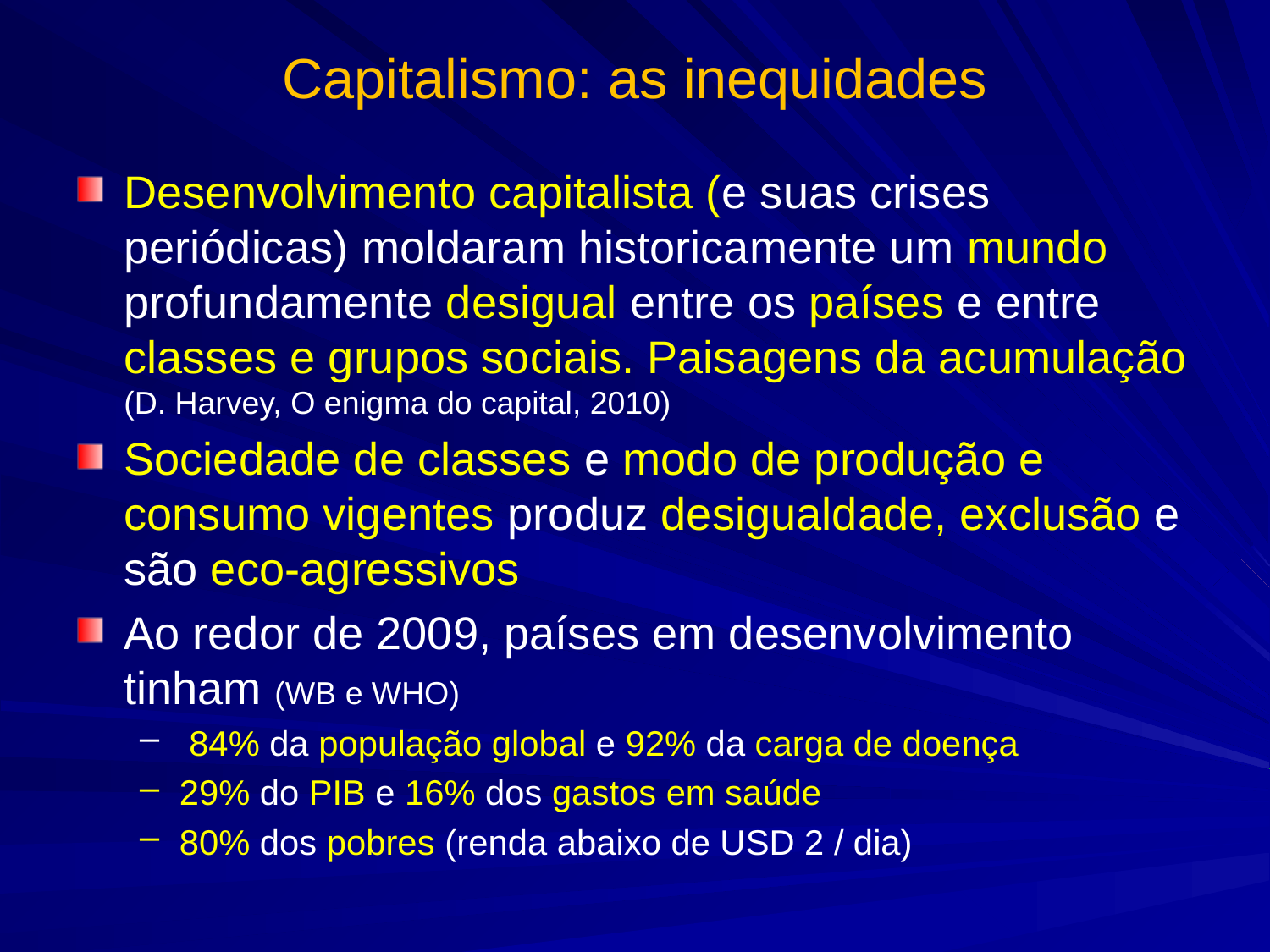

# Capitalismo: as inequidades
Desenvolvimento capitalista (e suas crises periódicas) moldaram historicamente um mundo profundamente desigual entre os países e entre classes e grupos sociais. Paisagens da acumulação (D. Harvey, O enigma do capital, 2010)
Sociedade de classes e modo de produção e consumo vigentes produz desigualdade, exclusão e são eco-agressivos
Ao redor de 2009, países em desenvolvimento tinham (WB e WHO)
 84% da população global e 92% da carga de doença
29% do PIB e 16% dos gastos em saúde
80% dos pobres (renda abaixo de USD 2 / dia)